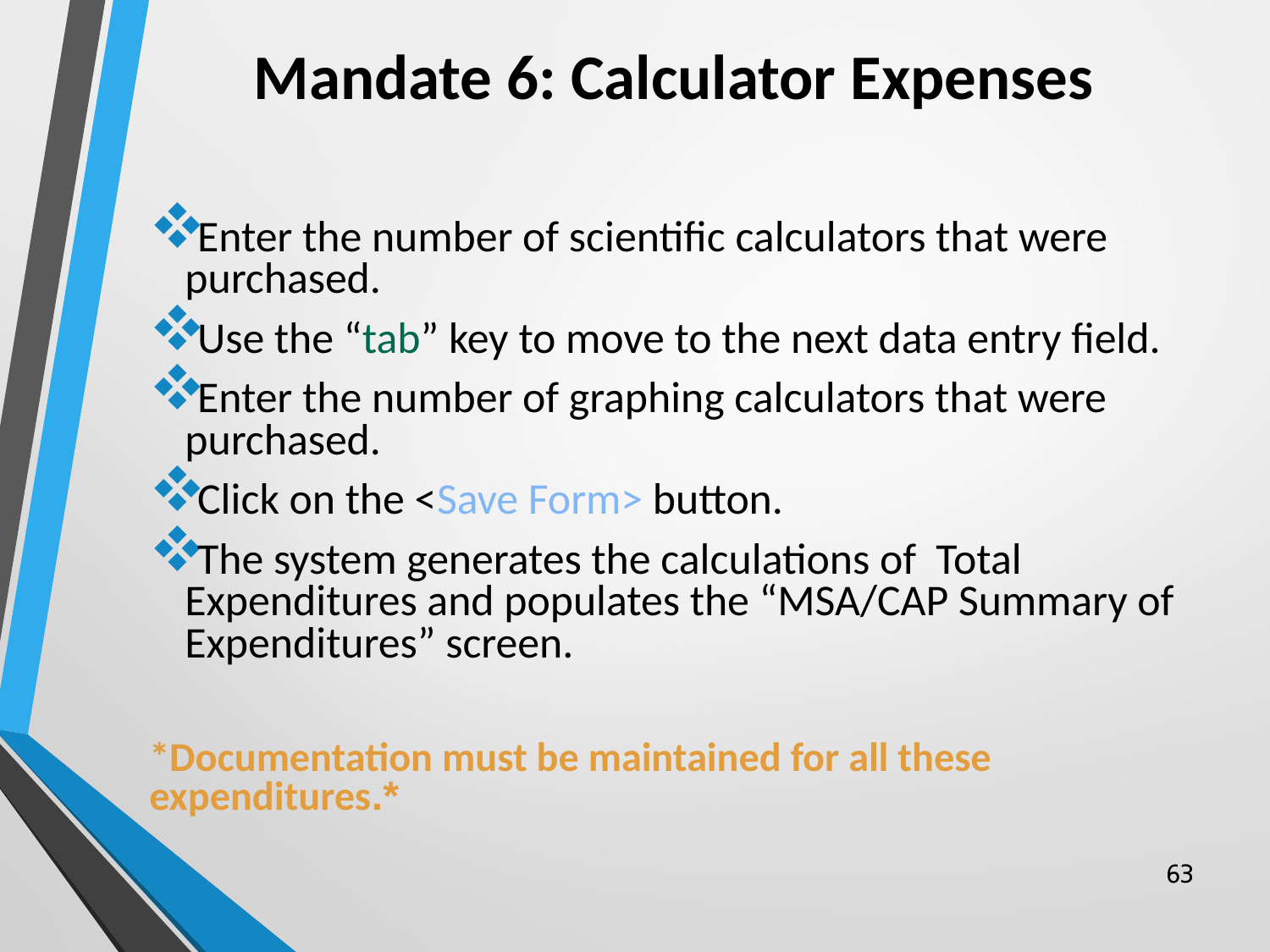

# Mandate 6: Calculator Expenses
Enter the number of scientific calculators that were purchased.
Use the “tab” key to move to the next data entry field.
Enter the number of graphing calculators that were purchased.
Click on the <Save Form> button.
The system generates the calculations of  Total Expenditures and populates the “MSA/CAP Summary of Expenditures” screen.

*Documentation must be maintained for all these expenditures.*

63